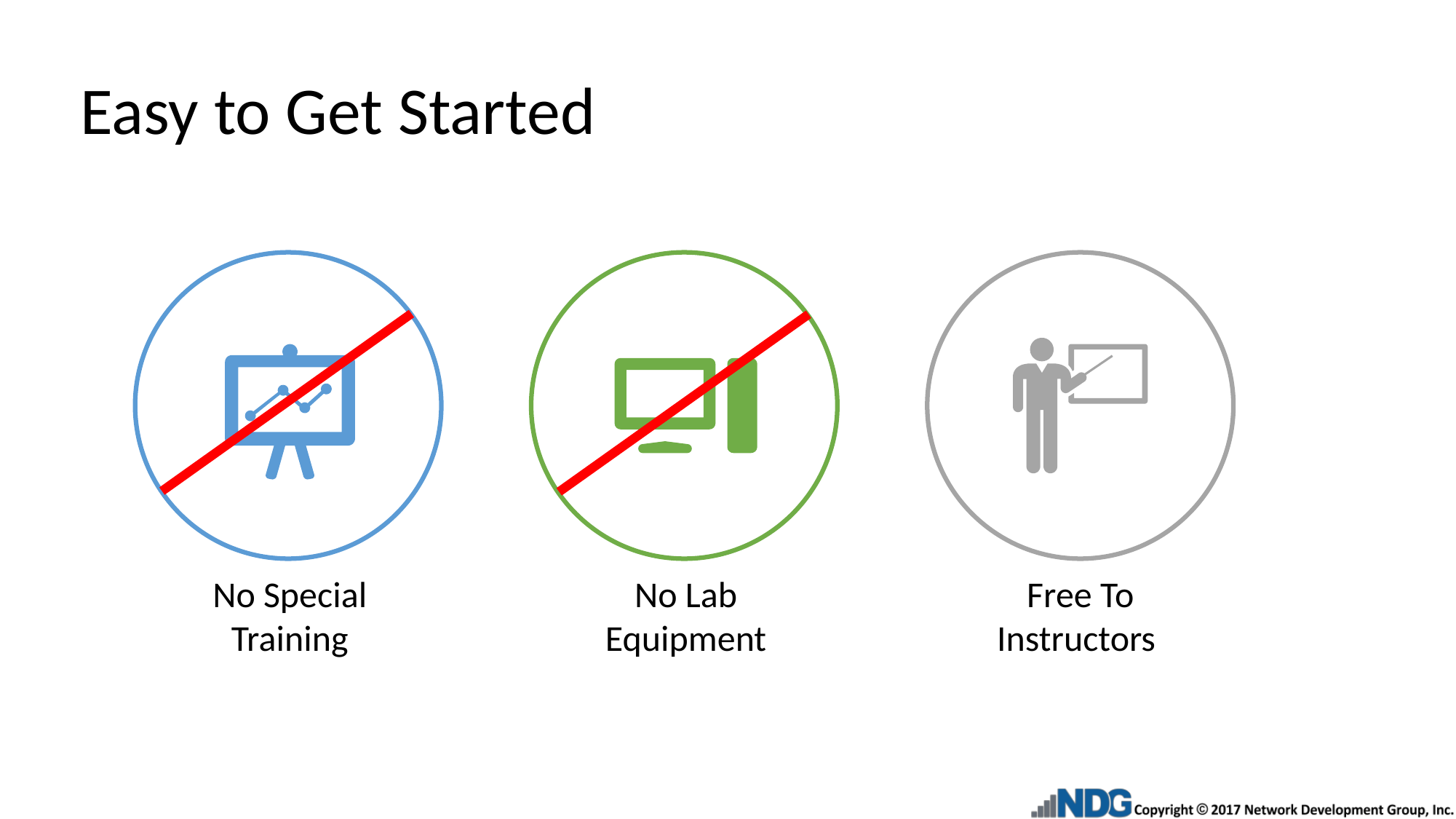

# Easy to Get Started

No Special Training
No Lab Equipment

Free To Instructors